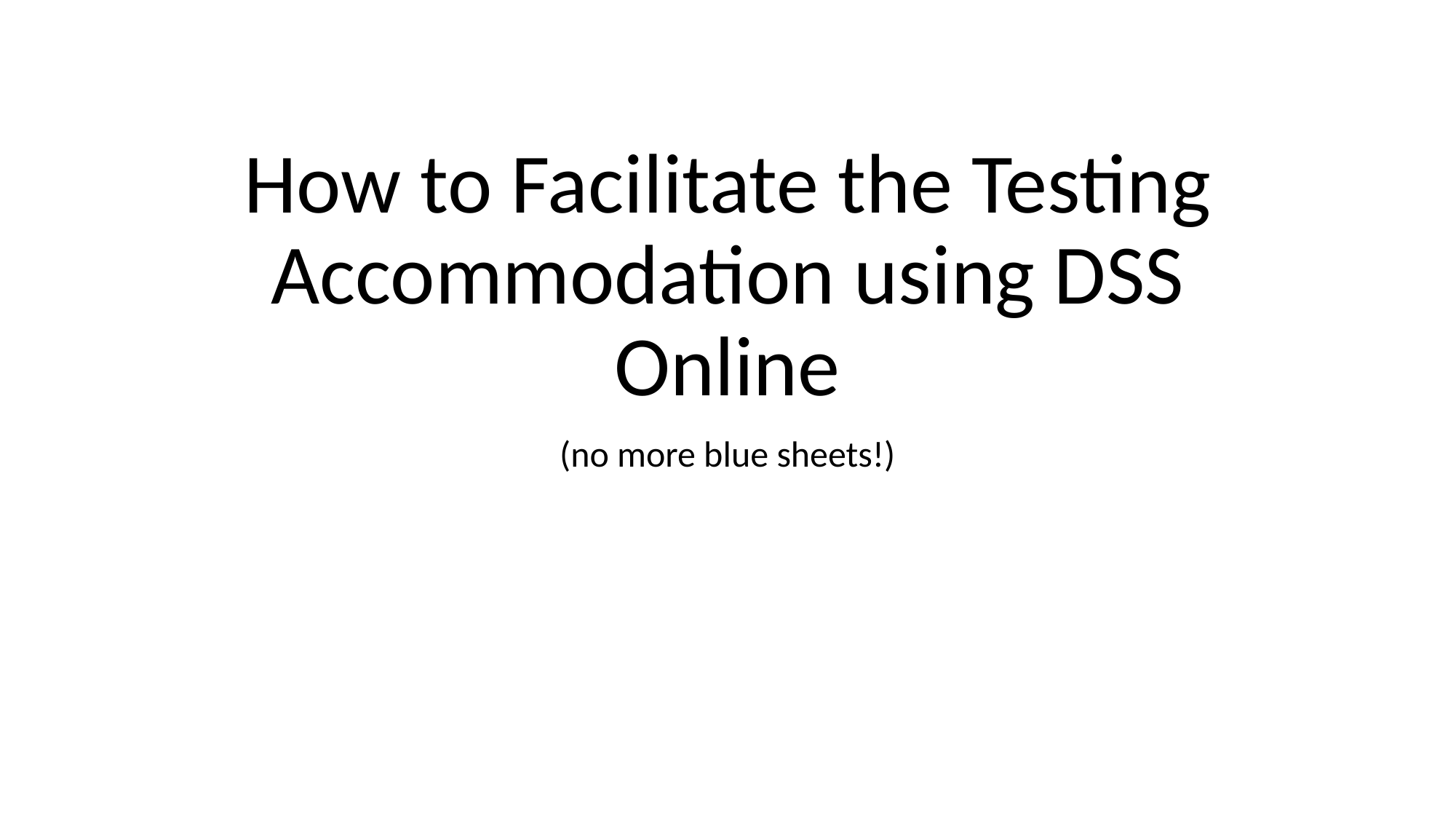

# How to Facilitate the Testing Accommodation using DSS Online
(no more blue sheets!)